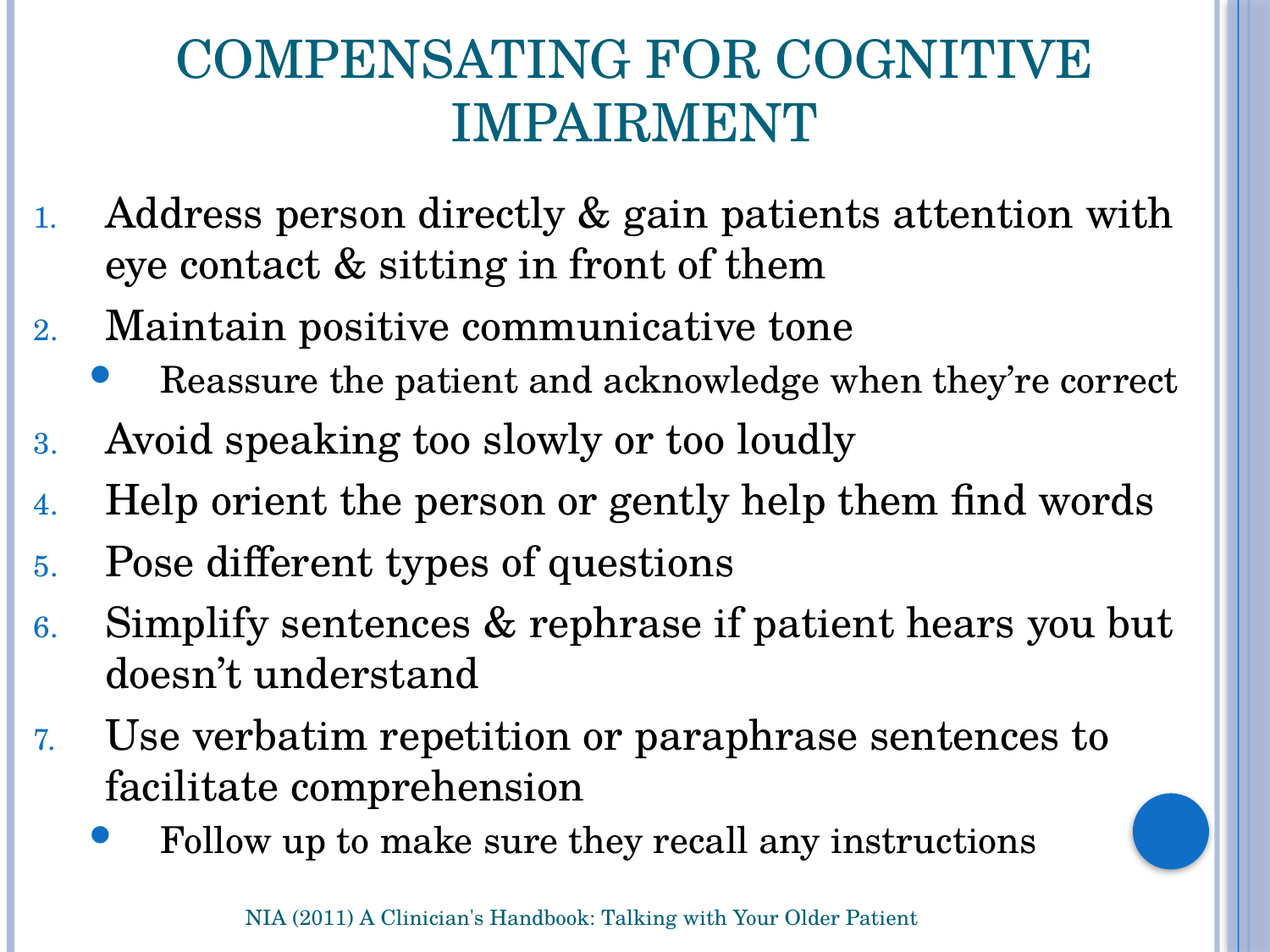

# Compensating for Cognitive Impairment
Address person directly & gain patients attention with eye contact & sitting in front of them
Maintain positive communicative tone
Reassure the patient and acknowledge when they’re correct
Avoid speaking too slowly or too loudly
Help orient the person or gently help them find words
Pose different types of questions
Simplify sentences & rephrase if patient hears you but doesn’t understand
Use verbatim repetition or paraphrase sentences to facilitate comprehension
Follow up to make sure they recall any instructions
NIA (2011) A Clinician's Handbook: Talking with Your Older Patient